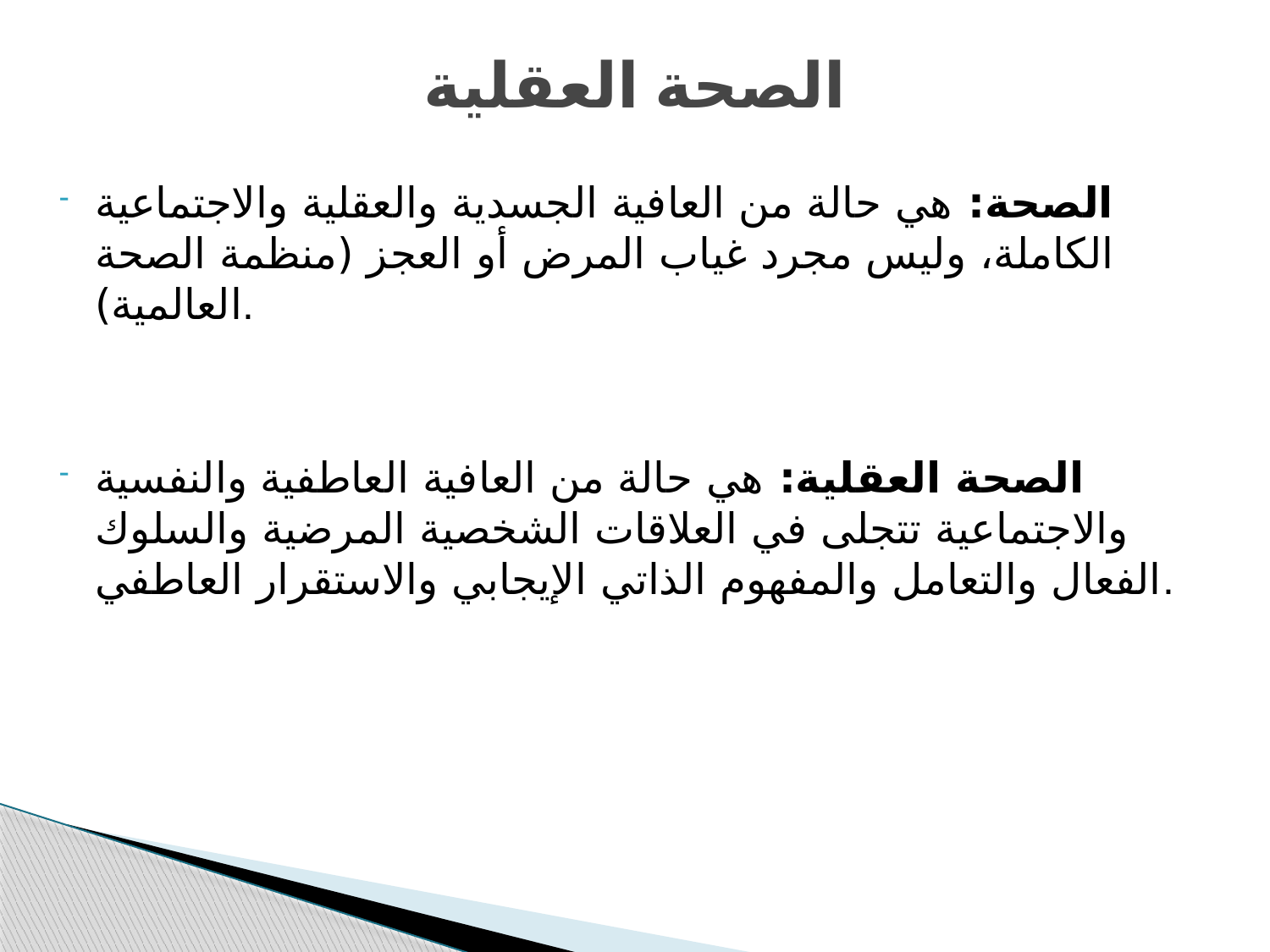

# الصحة العقلية
الصحة: هي حالة من العافية الجسدية والعقلية والاجتماعية الكاملة، وليس مجرد غياب المرض أو العجز (منظمة الصحة العالمية).

الصحة العقلية: هي حالة من العافية العاطفية والنفسية والاجتماعية تتجلى في العلاقات الشخصية المرضية والسلوك الفعال والتعامل والمفهوم الذاتي الإيجابي والاستقرار العاطفي.